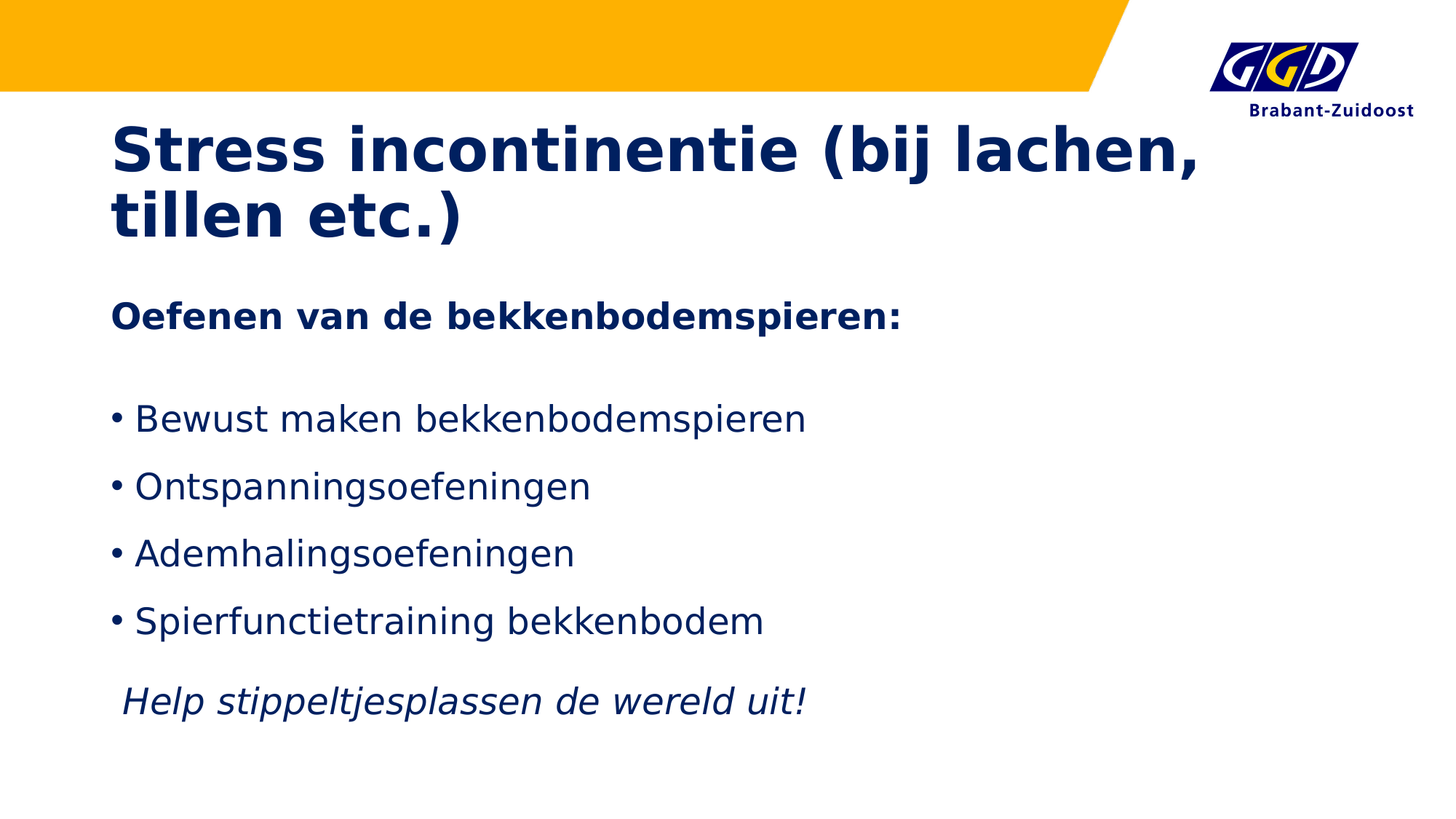

# Stress incontinentie (bij lachen, tillen etc.)
Oefenen van de bekkenbodemspieren:

 Bewust maken bekkenbodemspieren
 Ontspanningsoefeningen
 Ademhalingsoefeningen
 Spierfunctietraining bekkenbodem
 Help stippeltjesplassen de wereld uit!